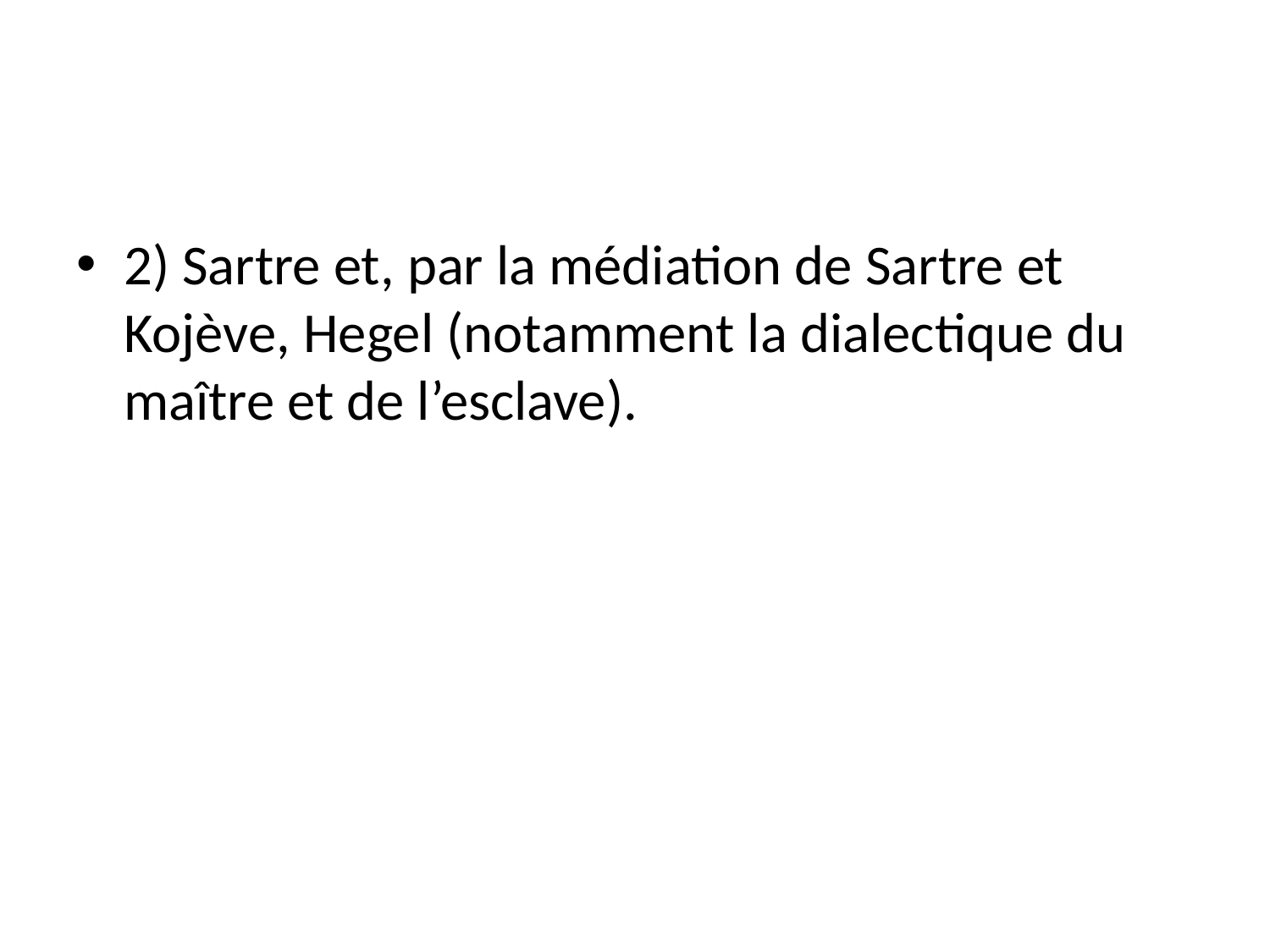

2) Sartre et, par la médiation de Sartre et Kojève, Hegel (notamment la dialectique du maître et de l’esclave).